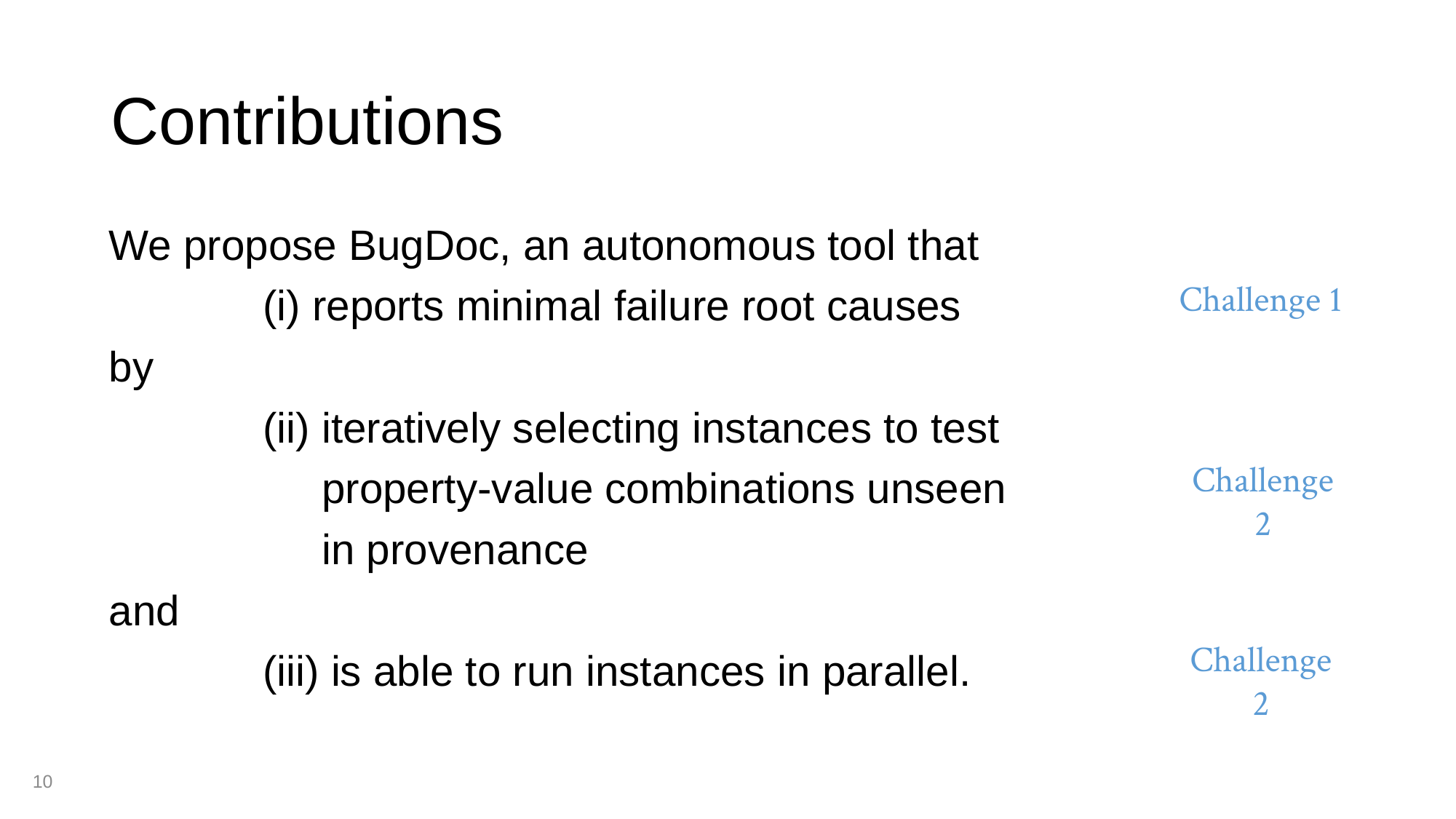

# Contributions
We propose BugDoc, an autonomous tool that
             (i) reports minimal failure root causes
by
             (ii) iteratively selecting instances to test
                  property-value combinations unseen
                  in provenance
and
             (iii) is able to run instances in parallel.
Challenge 1
Challenge 2
Challenge 2
10